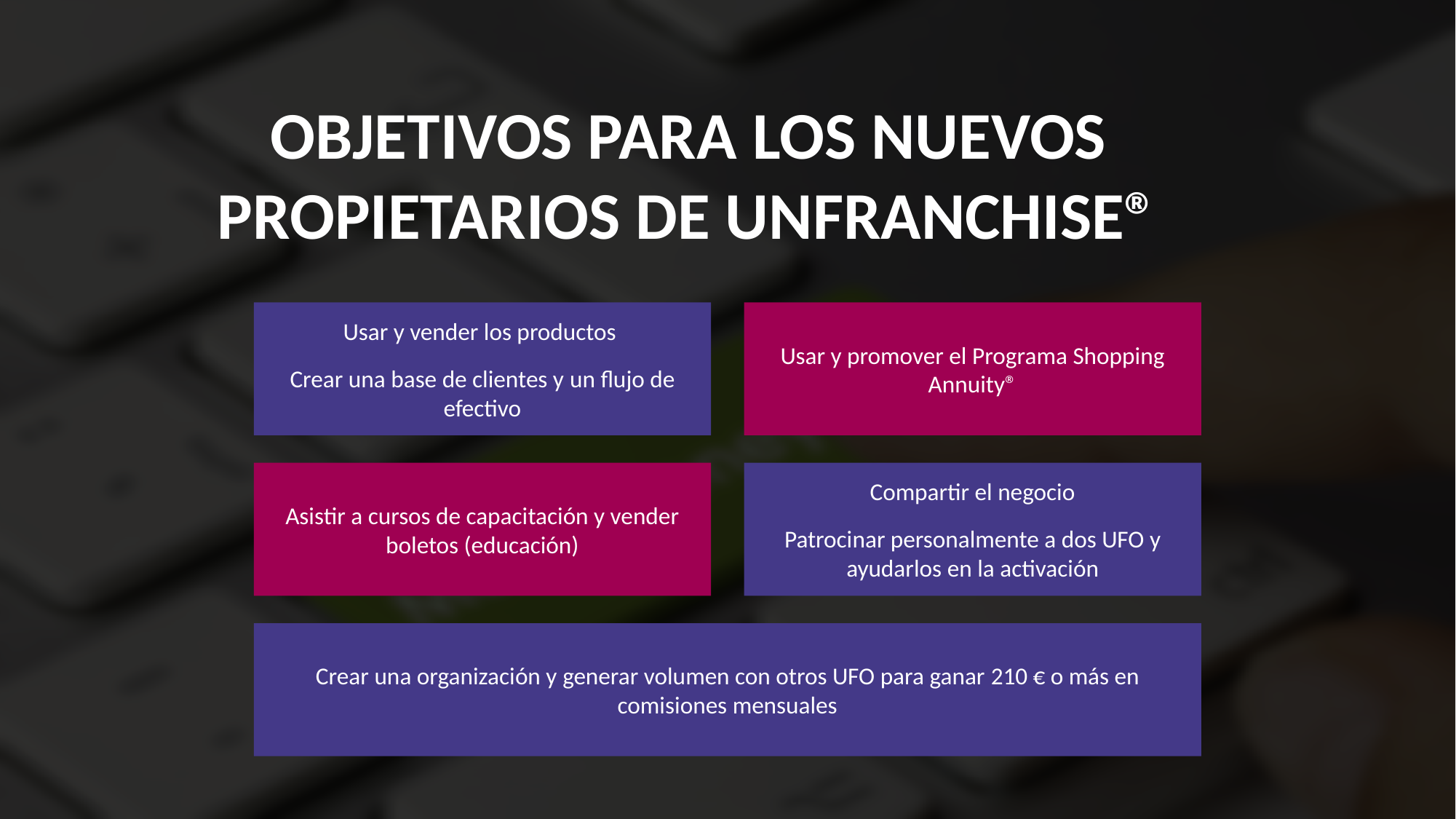

Objetivos para los Nuevos Propietarios de UnFranchise®
Usar y vender los productos
Crear una base de clientes y un flujo de efectivo
Usar y promover el Programa Shopping Annuity®
Asistir a cursos de capacitación y vender boletos (educación)
Compartir el negocio
Patrocinar personalmente a dos UFO y ayudarlos en la activación
Crear una organización y generar volumen con otros UFO para ganar 210 € o más en comisiones mensuales